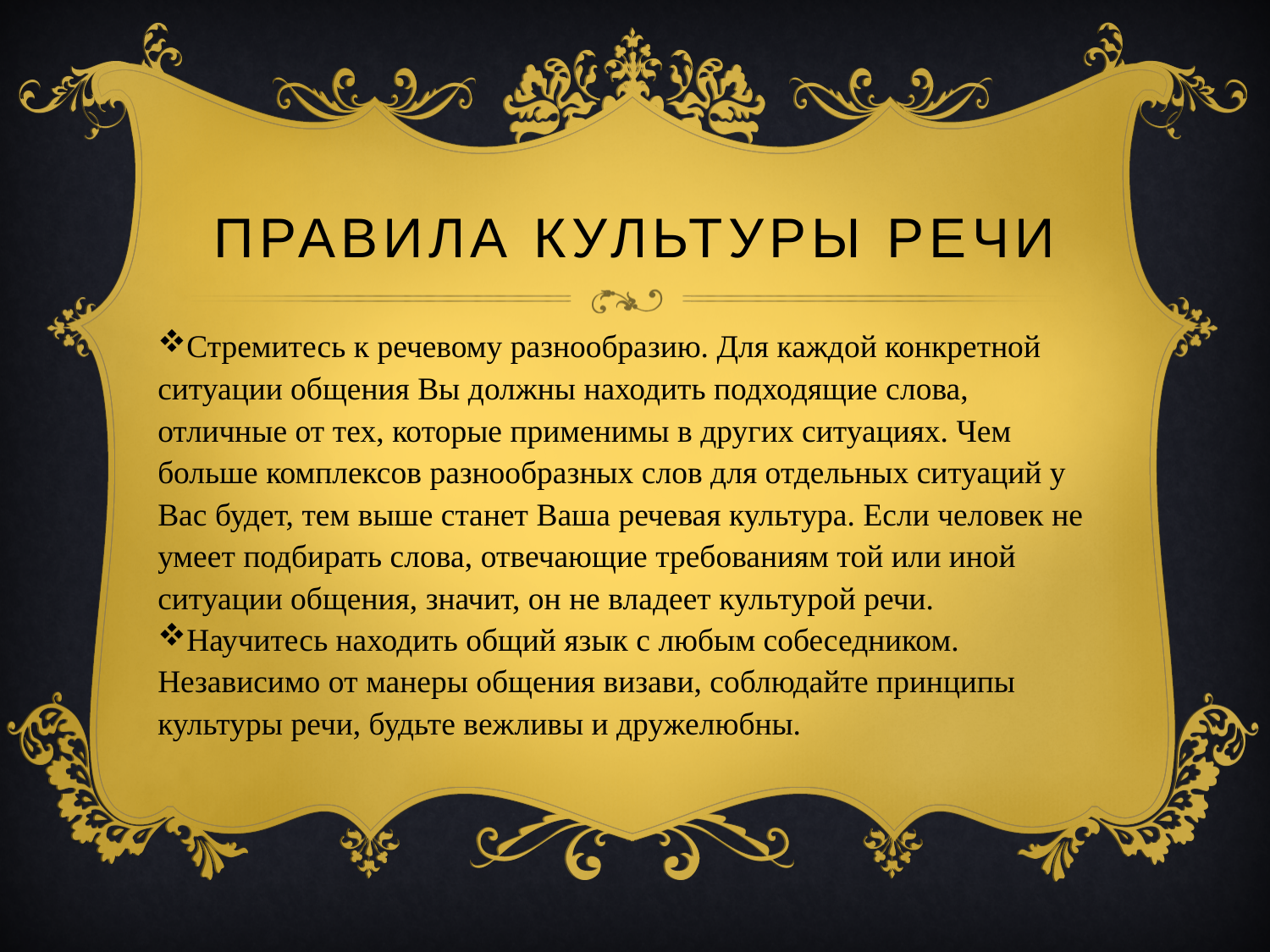

# Правила культуры речи
Стремитесь к речевому разнообразию. Для каждой конкретной ситуации общения Вы должны находить подходящие слова, отличные от тех, которые применимы в других ситуациях. Чем больше комплексов разнообразных слов для отдельных ситуаций у Вас будет, тем выше станет Ваша речевая культура. Если человек не умеет подбирать слова, отвечающие требованиям той или иной ситуации общения, значит, он не владеет культурой речи.
Научитесь находить общий язык с любым собеседником. Независимо от манеры общения визави, соблюдайте принципы культуры речи, будьте вежливы и дружелюбны.